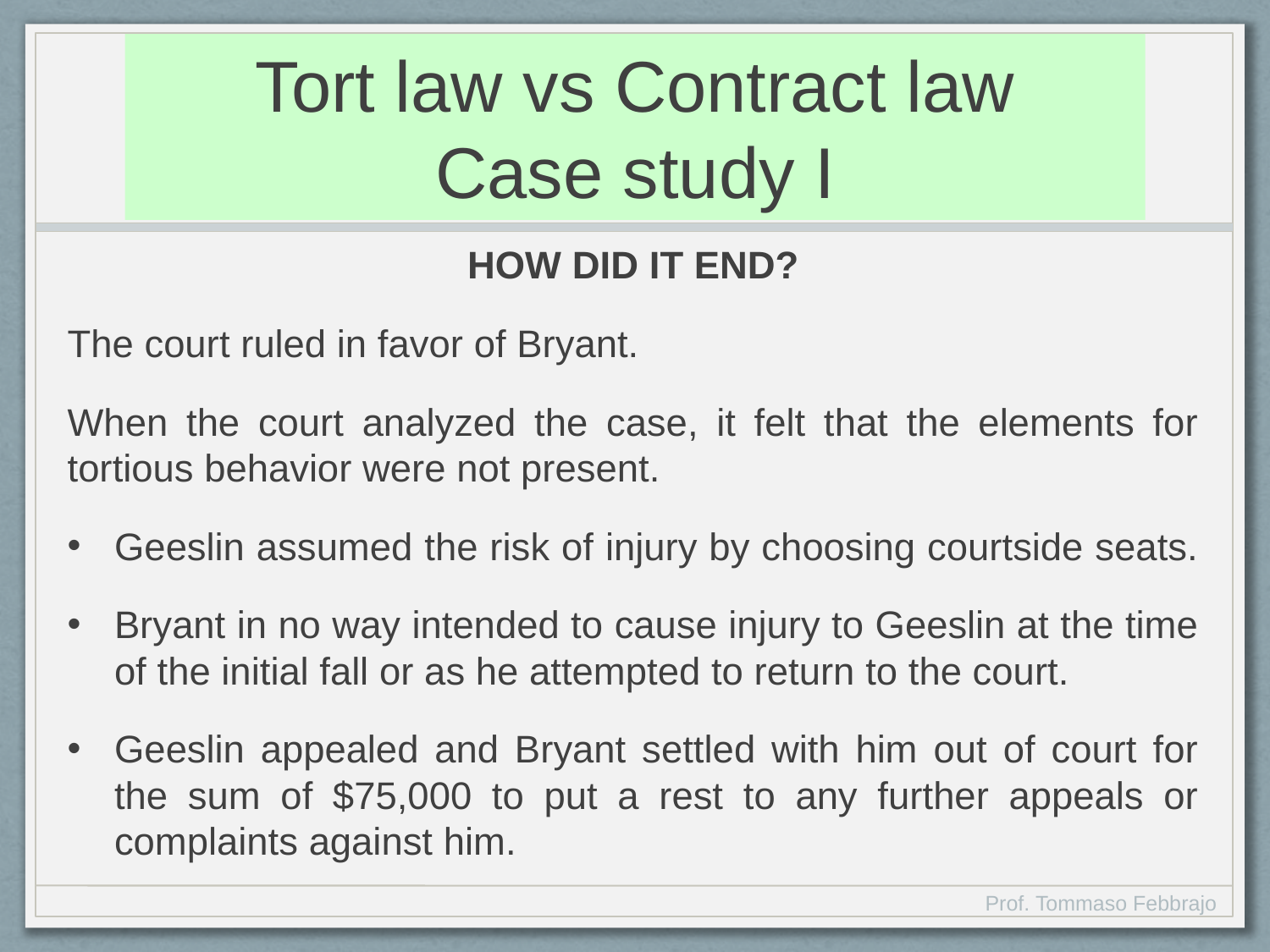

# Tort law vs Contract law Case study I
HOW DID IT END?
The court ruled in favor of Bryant.
When the court analyzed the case, it felt that the elements for tortious behavior were not present.
Geeslin assumed the risk of injury by choosing courtside seats.
Bryant in no way intended to cause injury to Geeslin at the time of the initial fall or as he attempted to return to the court.
Geeslin appealed and Bryant settled with him out of court for the sum of $75,000 to put a rest to any further appeals or complaints against him.

Prof. Tommaso Febbrajo